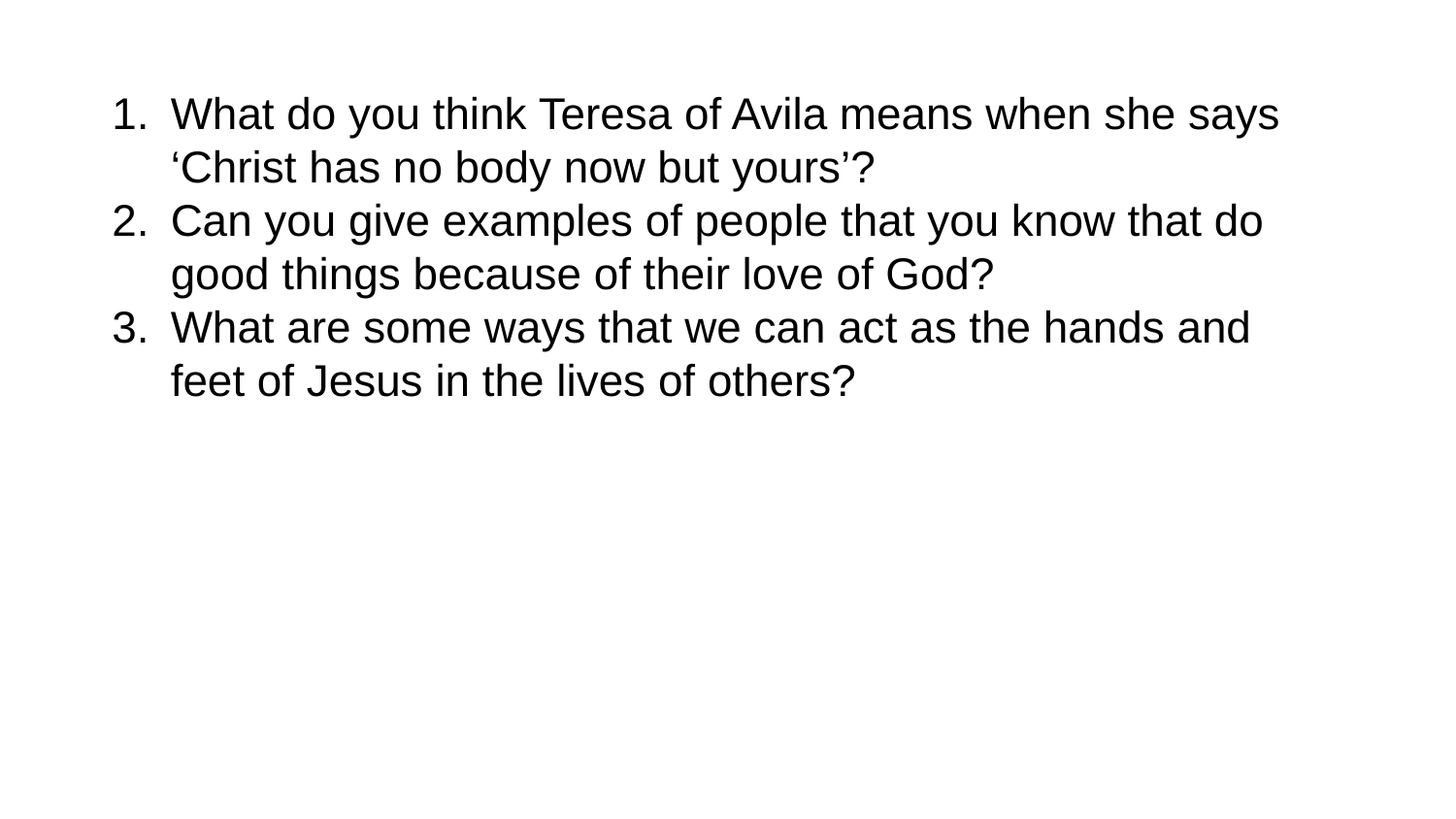

What do you think Teresa of Avila means when she says ‘Christ has no body now but yours’?
Can you give examples of people that you know that do good things because of their love of God?
What are some ways that we can act as the hands and feet of Jesus in the lives of others?